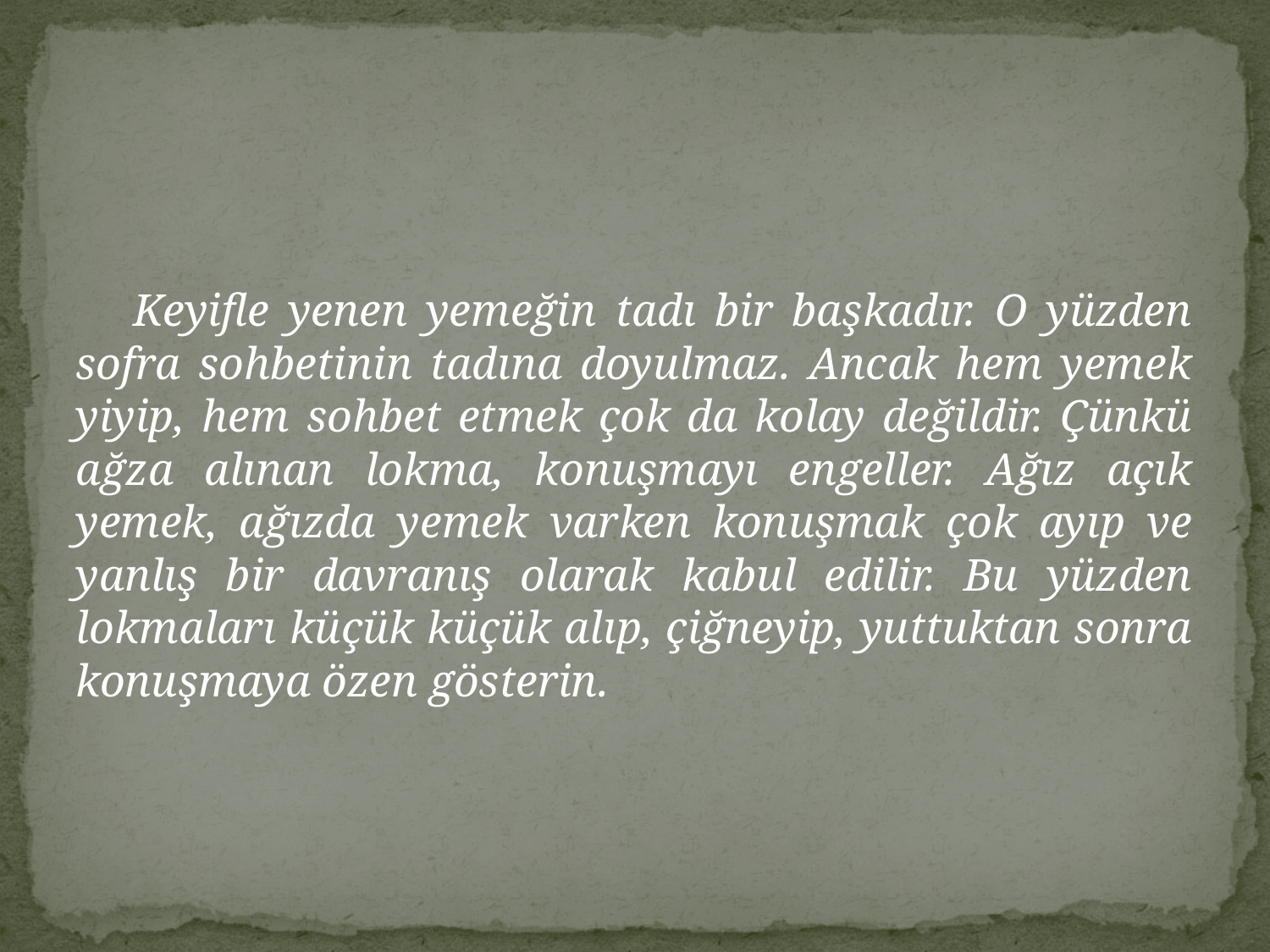

Keyifle yenen yemeğin tadı bir başkadır. O yüzden sofra sohbetinin tadına doyulmaz. Ancak hem yemek yiyip, hem sohbet etmek çok da kolay değildir. Çünkü ağza alınan lokma, konuşmayı engeller. Ağız açık yemek, ağızda yemek varken konuşmak çok ayıp ve yanlış bir davranış olarak kabul edilir. Bu yüzden lokmaları küçük küçük alıp, çiğneyip, yuttuktan sonra konuşmaya özen gösterin.